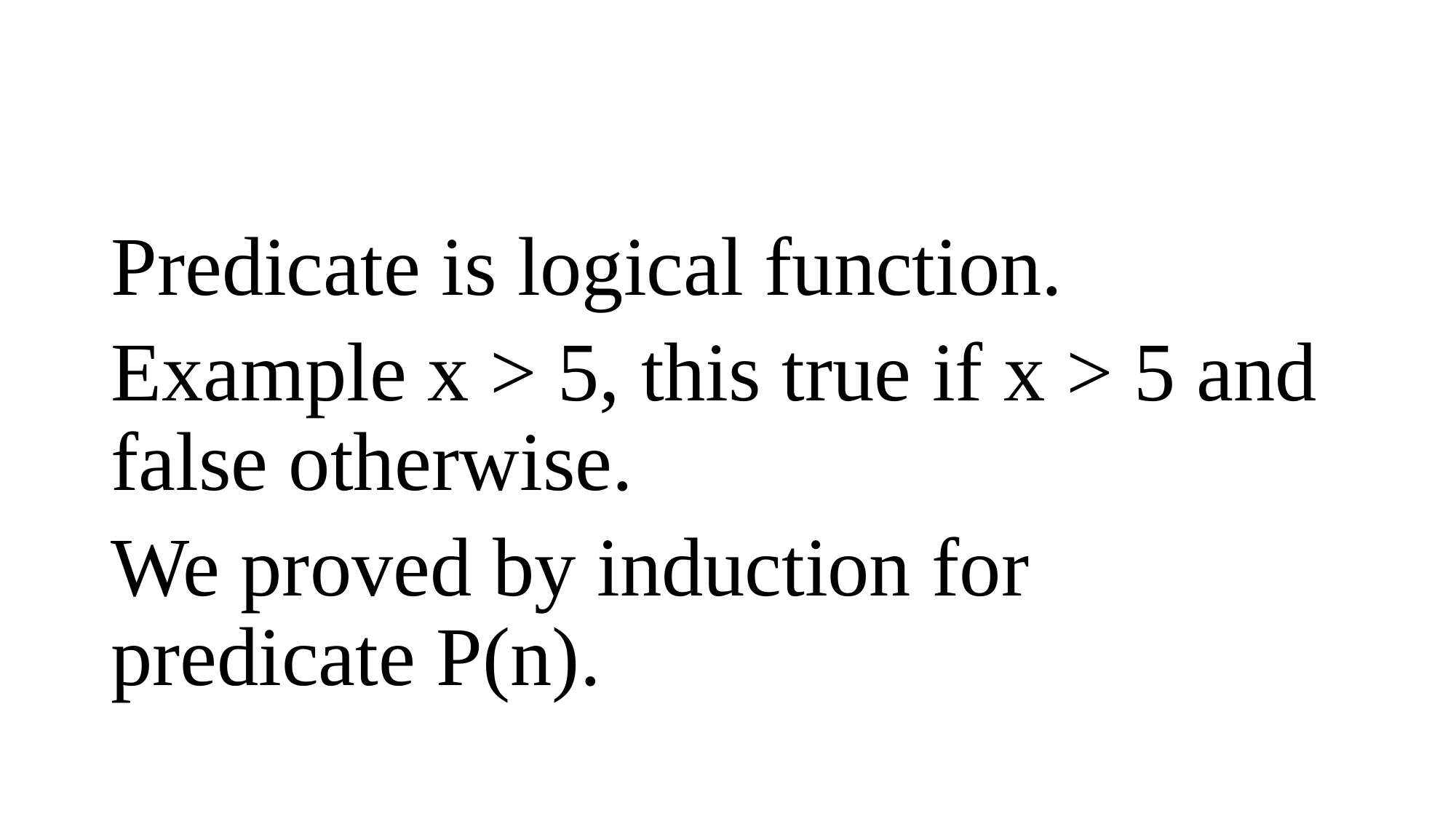

#
Predicate is logical function.
Example x > 5, this true if x > 5 and false otherwise.
We proved by induction for predicate P(n).